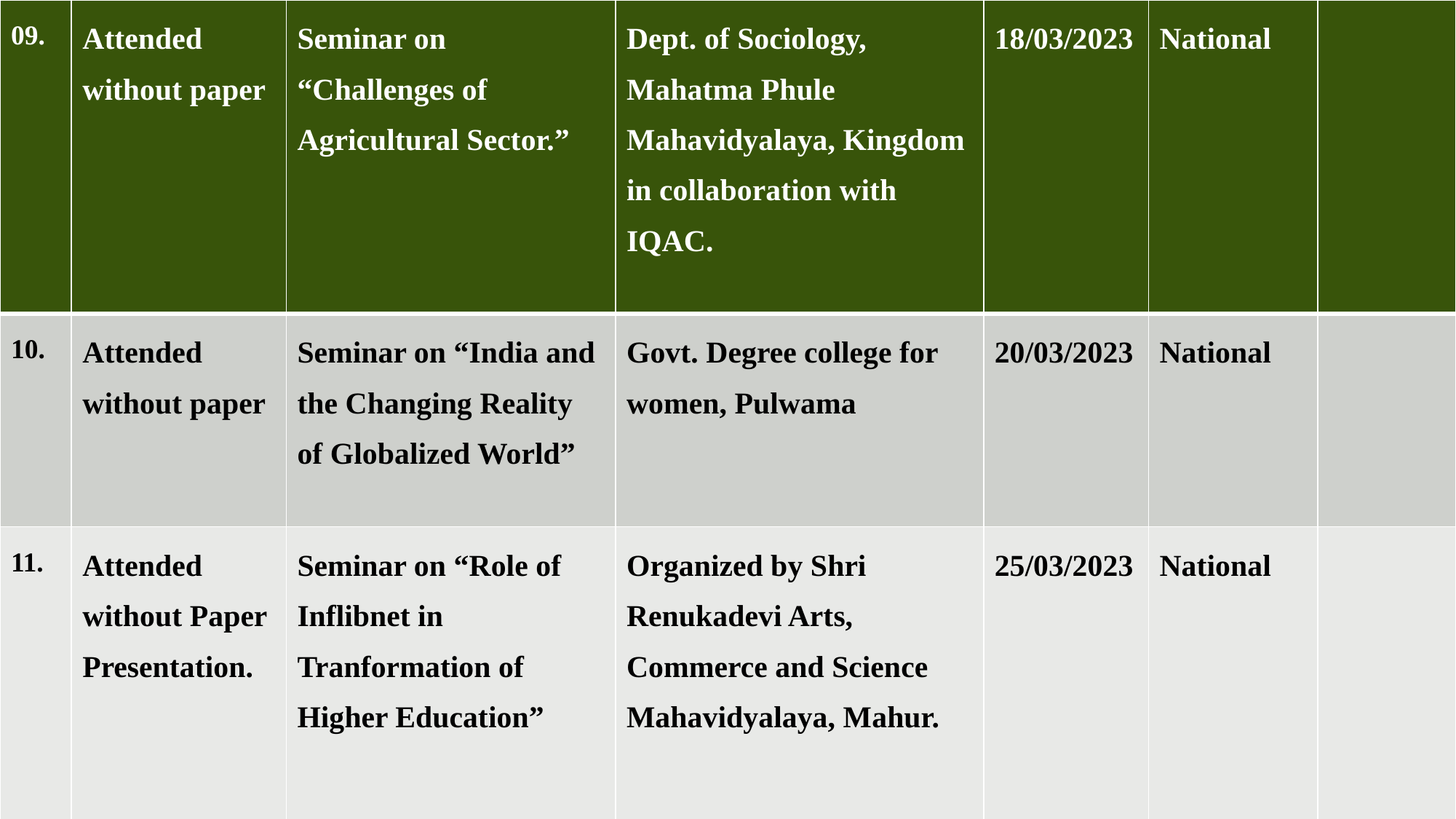

| 09. | Attended without paper | Seminar on “Challenges of Agricultural Sector.” | Dept. of Sociology, Mahatma Phule Mahavidyalaya, Kingdom in collaboration with IQAC. | 18/03/2023 | National |  |
| --- | --- | --- | --- | --- | --- | --- |
| 10. | Attended without paper | Seminar on “India and the Changing Reality of Globalized World” | Govt. Degree college for women, Pulwama | 20/03/2023 | National |  |
| 11. | Attended without Paper Presentation. | Seminar on “Role of Inflibnet in Tranformation of Higher Education” | Organized by Shri Renukadevi Arts, Commerce and Science Mahavidyalaya, Mahur. | 25/03/2023 | National |  |
#